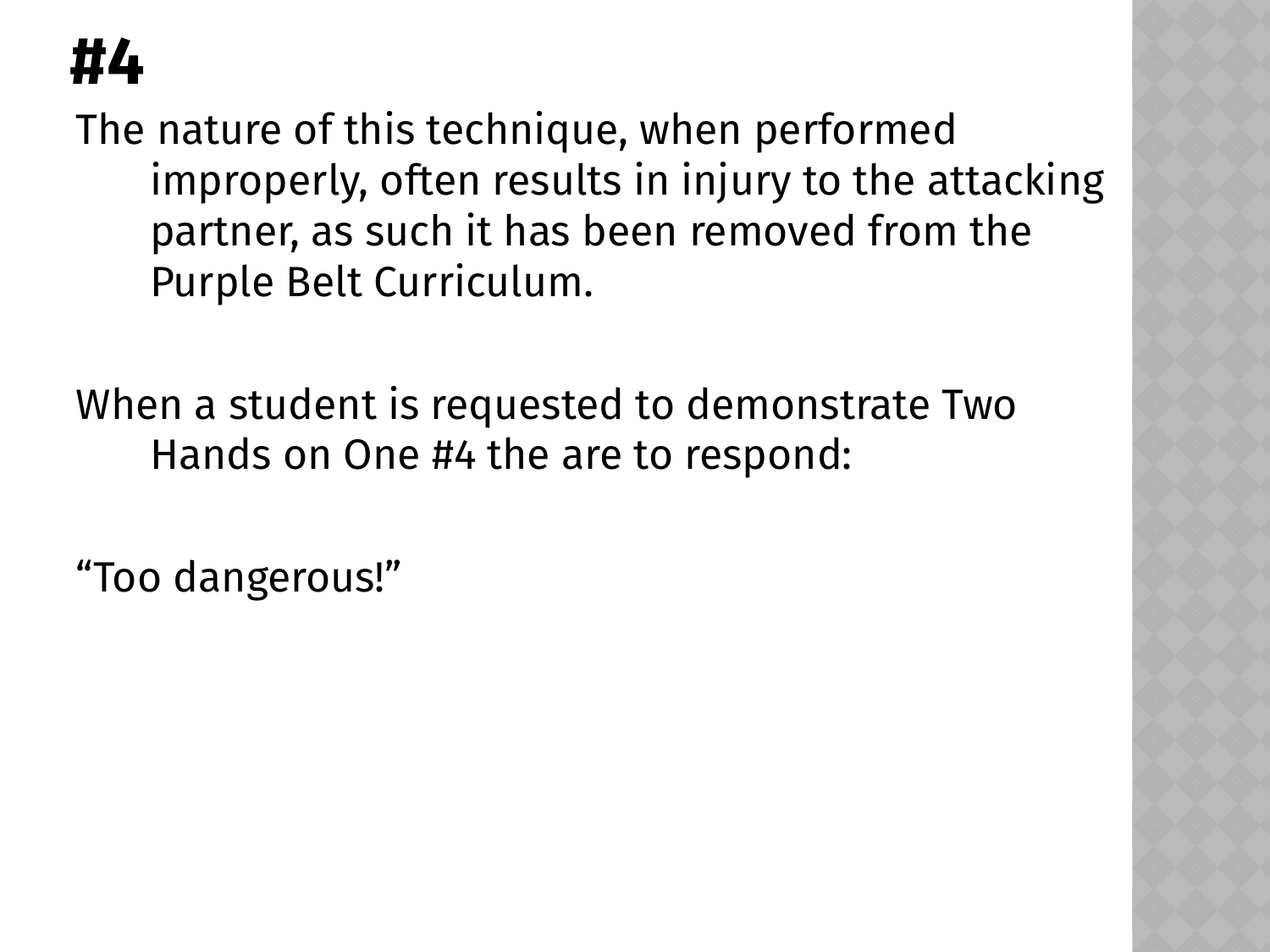

# #4
The nature of this technique, when performed improperly, often results in injury to the attacking partner, as such it has been removed from the Purple Belt Curriculum.

When a student is requested to demonstrate Two Hands on One #4 the are to respond:

“Too dangerous!”